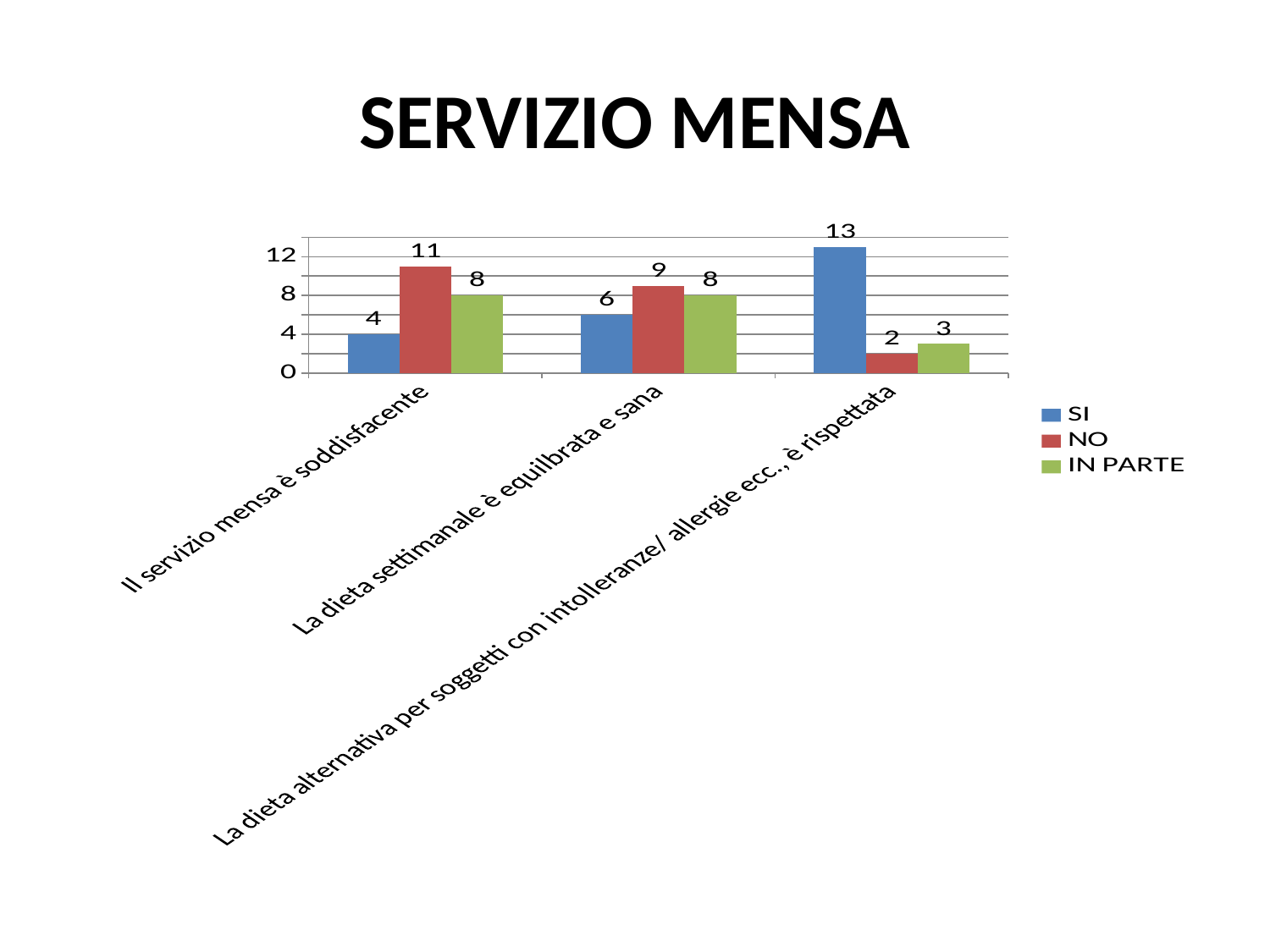

# SERVIZIO MENSA

### Chart

| Category | SI | NO | IN PARTE |
|---|---|---|---|
| Il servizio mensa è soddisfacente | 4.0 | 11.0 | 8.0 |
| La dieta settimanale è equilbrata e sana | 6.0 | 9.0 | 8.0 |
| La dieta alternativa per soggetti con intolleranze/ allergie ecc., è rispettata | 13.0 | 2.0 | 3.0 |